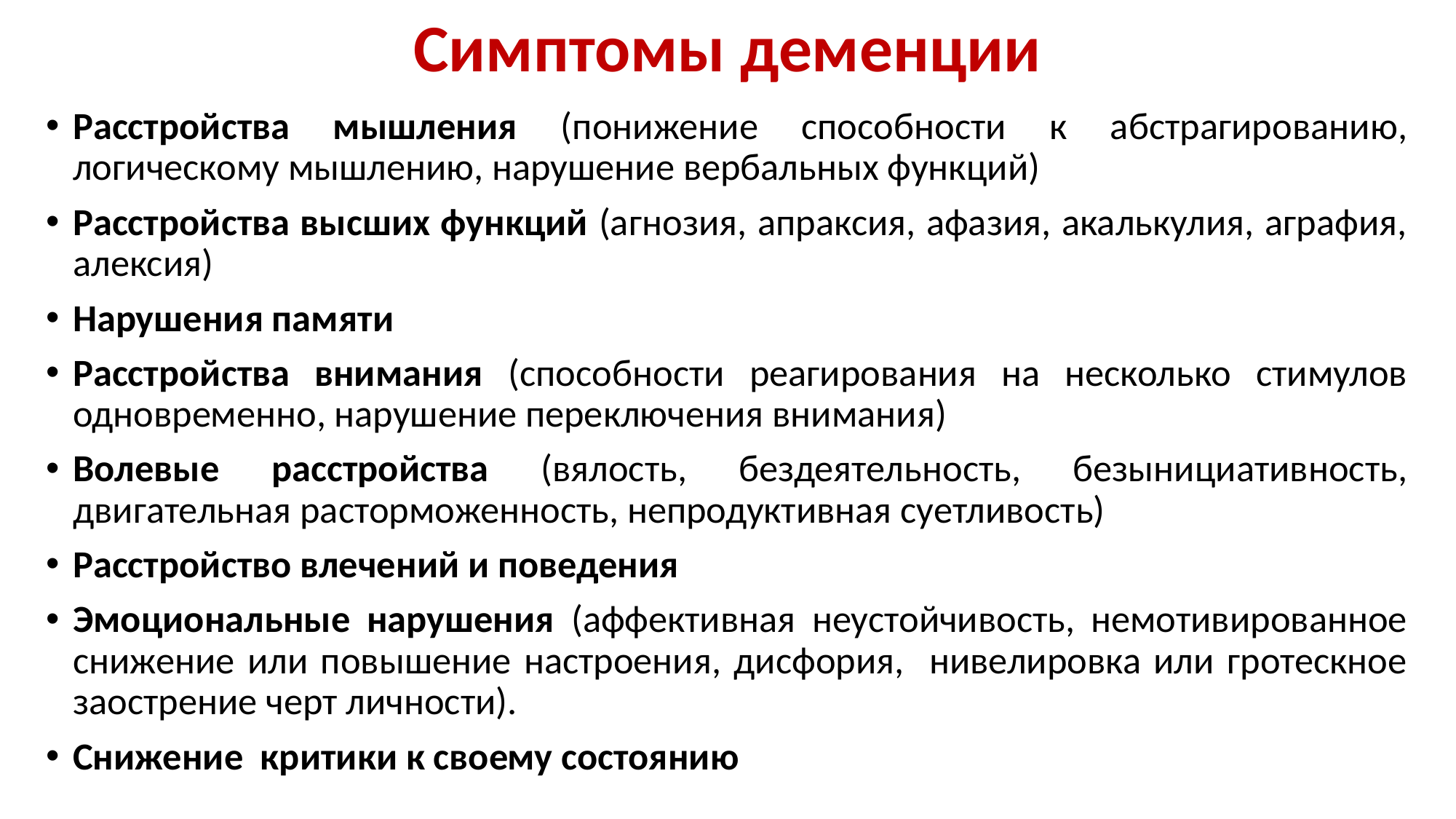

# Симптомы деменции
Расстройства мышления (понижение способности к абстрагированию, логическому мышлению, нарушение вербальных функций)
Расстройства высших функций (агнозия, апраксия, афазия, акалькулия, аграфия, алексия)
Нарушения памяти
Расстройства внимания (способности реагирования на несколько стимулов одновременно, нарушение переключения внимания)
Волевые расстройства (вялость, бездеятельность, безынициативность, двигательная расторможенность, непродуктивная суетливость)
Расстройство влечений и поведения
Эмоциональные нарушения (аффективная неустойчивость, немотивированное снижение или повышение настроения, дисфория,  нивелировка или гротескное заострение черт личности).
Снижение  критики к своему состоянию